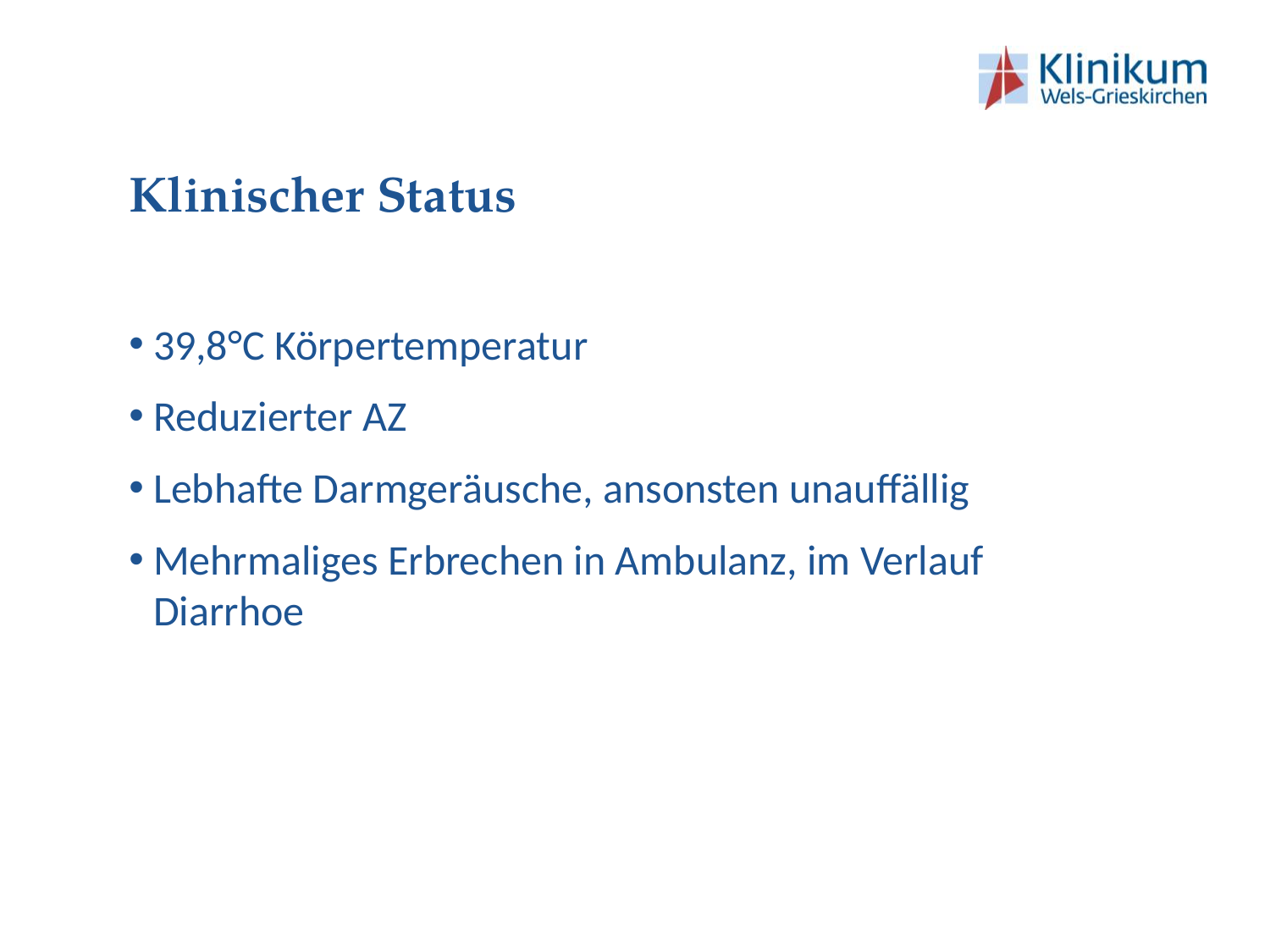

# Klinischer Status
39,8°C Körpertemperatur
Reduzierter AZ
Lebhafte Darmgeräusche, ansonsten unauffällig
Mehrmaliges Erbrechen in Ambulanz, im Verlauf Diarrhoe